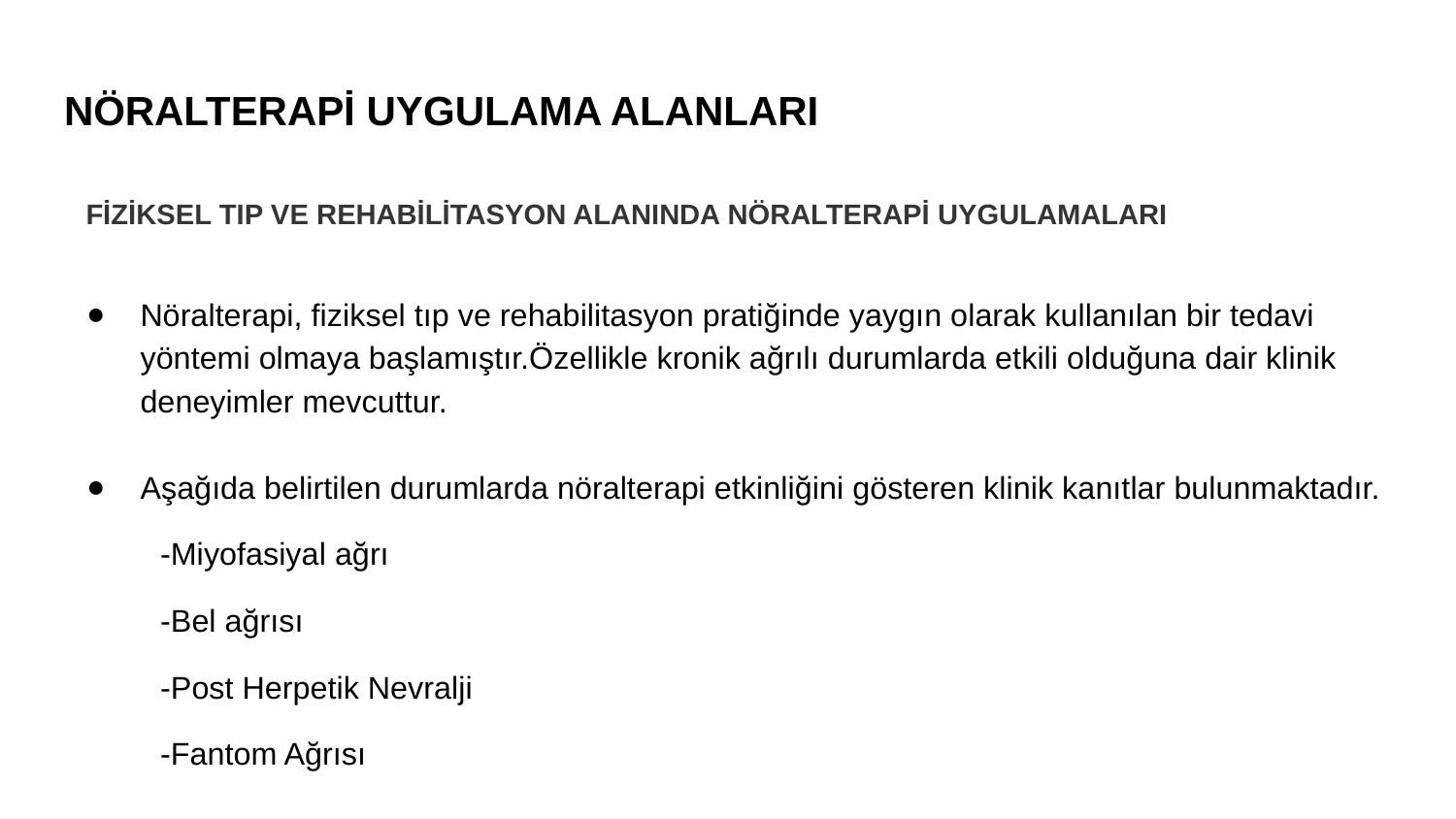

# NÖRALTERAPİ UYGULAMA ALANLARI
FİZİKSEL TIP VE REHABİLİTASYON ALANINDA NÖRALTERAPİ UYGULAMALARI
Nöralterapi, fiziksel tıp ve rehabilitasyon pratiğinde yaygın olarak kullanılan bir tedavi yöntemi olmaya başlamıştır.Özellikle kronik ağrılı durumlarda etkili olduğuna dair klinik deneyimler mevcuttur.

Aşağıda belirtilen durumlarda nöralterapi etkinliğini gösteren klinik kanıtlar bulunmaktadır.
           -Miyofasiyal ağrı
           -Bel ağrısı
           -Post Herpetik Nevralji
           -Fantom Ağrısı